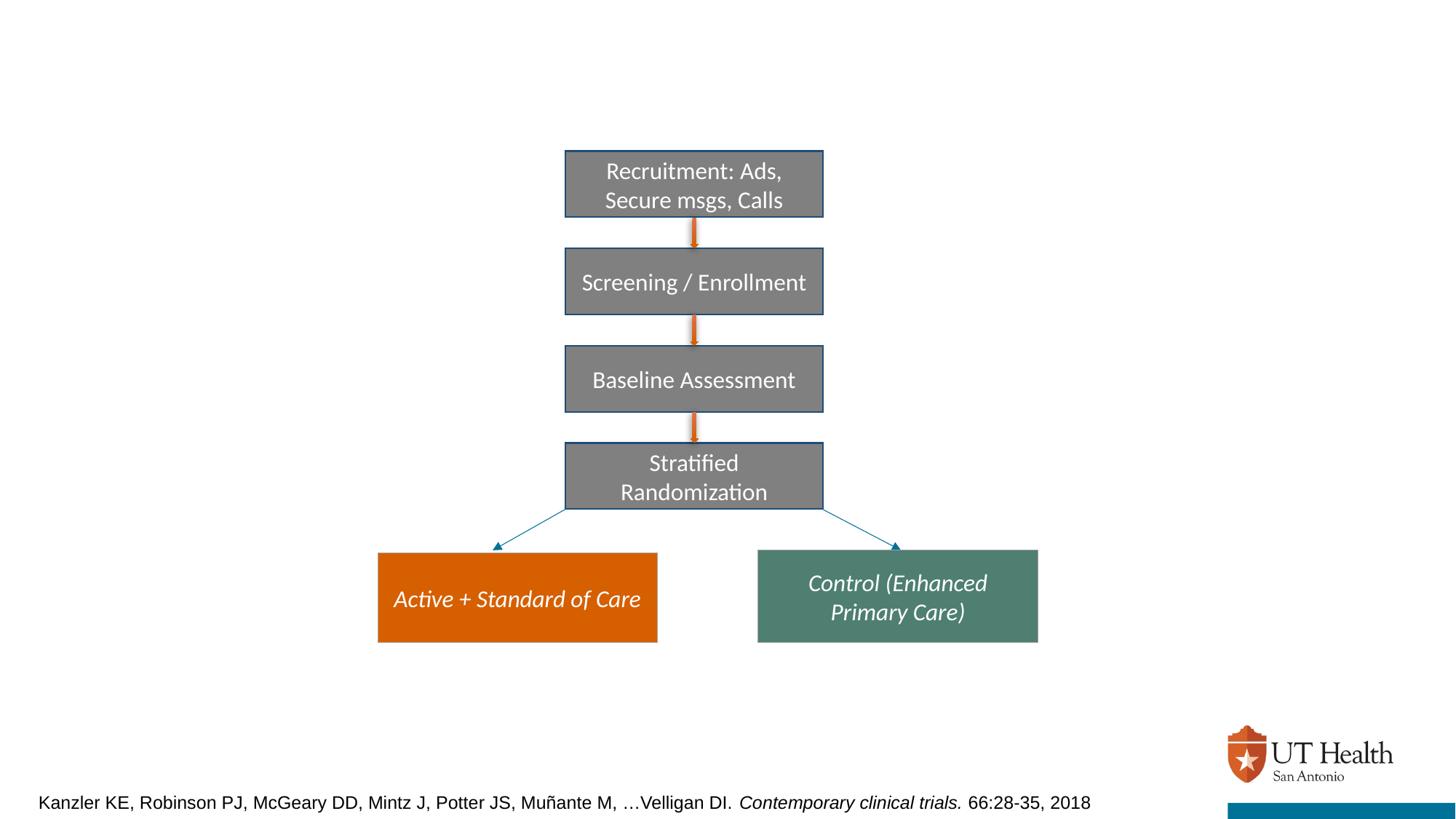

Recruitment: Ads, Secure msgs, Calls

Screening / Enrollment

Baseline Assessment

Stratified Randomization
Control (Enhanced Primary Care)
Active + Standard of Care
Kanzler KE, Robinson PJ, McGeary DD, Mintz J, Potter JS, Muñante M, …Velligan DI. Contemporary clinical trials. 66:28-35, 2018